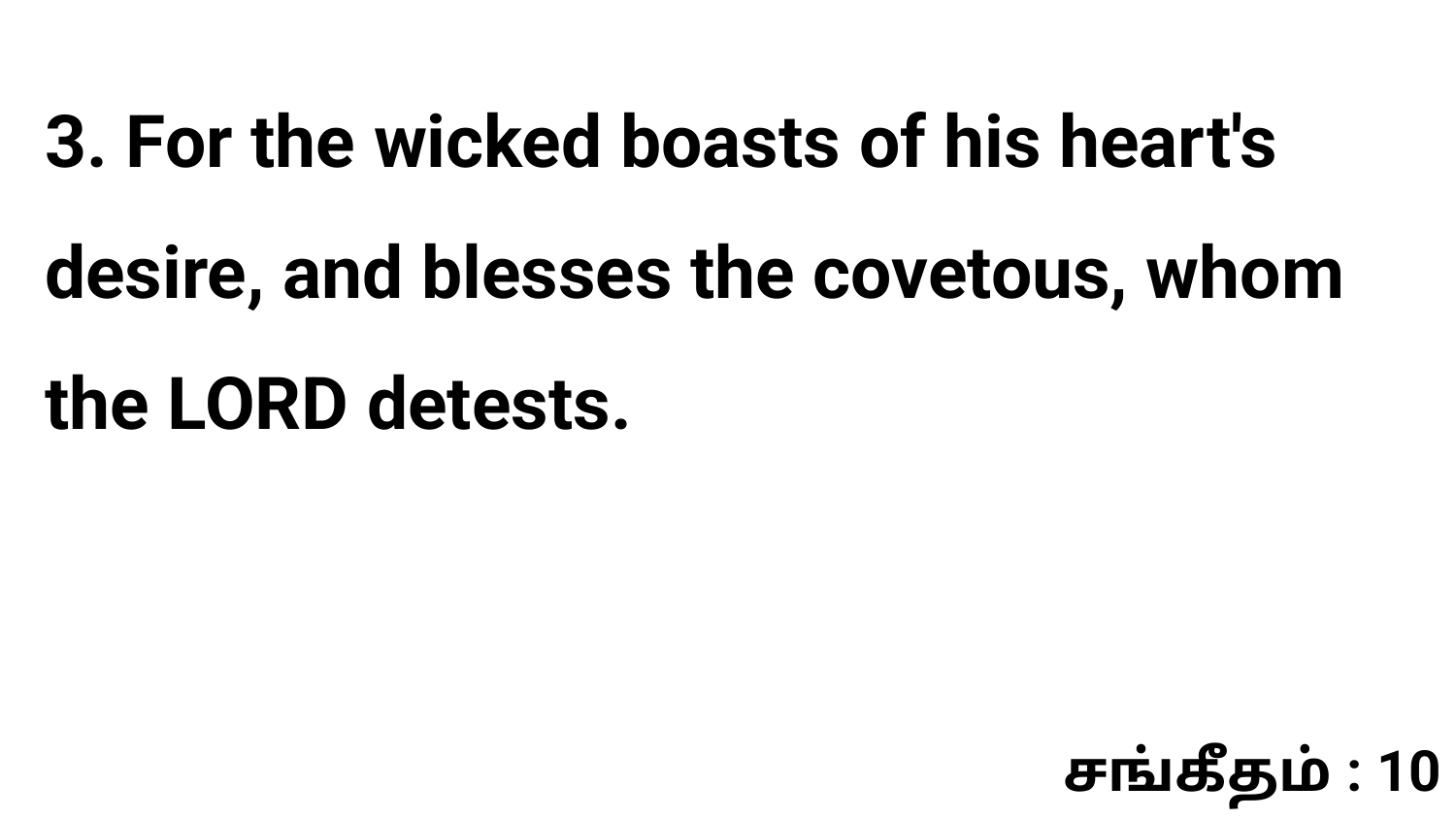

3. For the wicked boasts of his heart's desire, and blesses the covetous, whom the LORD detests.
சங்கீதம் : 10